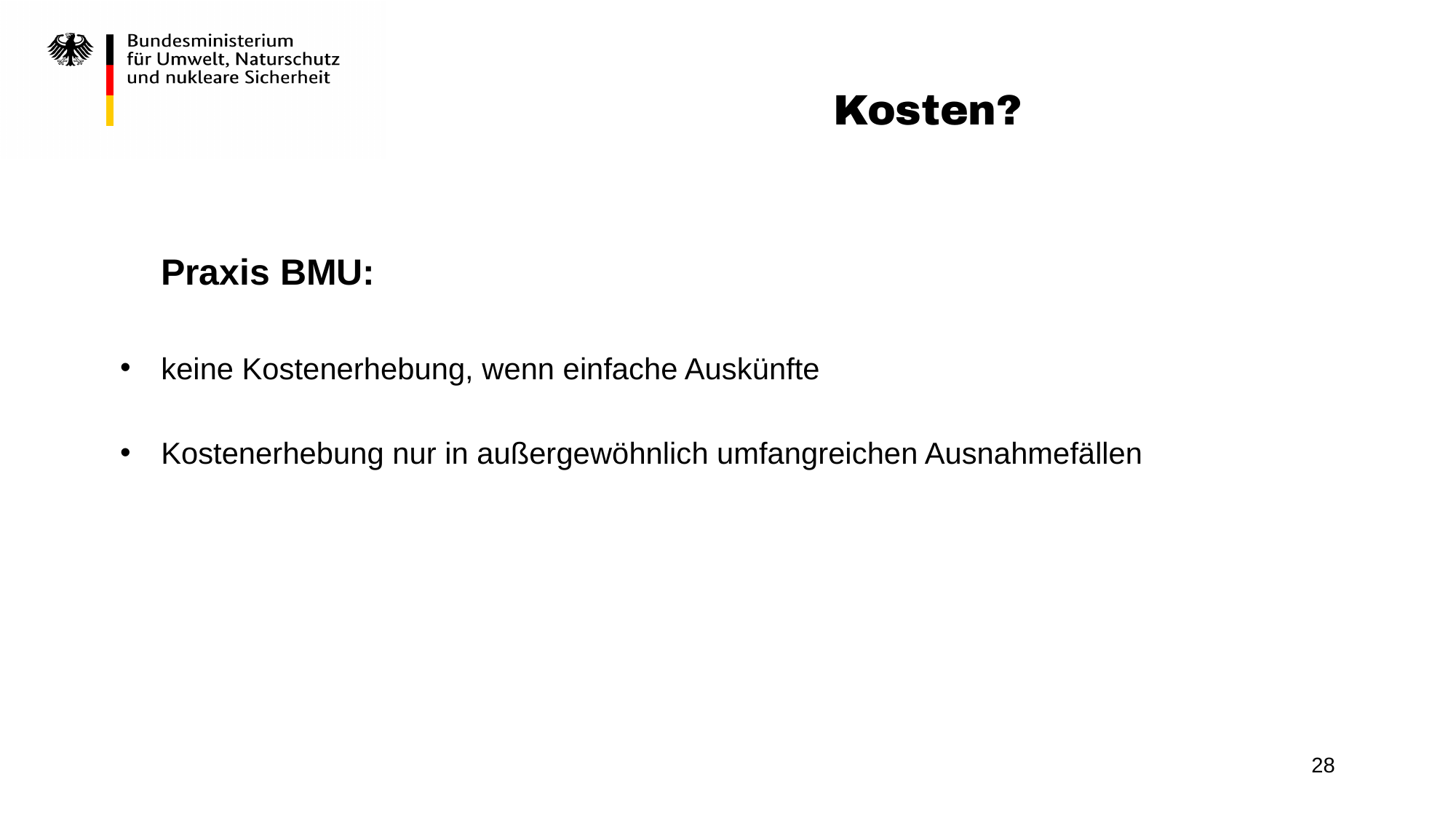

# Kosten?

	Praxis BMU:

keine Kostenerhebung, wenn einfache Auskünfte

Kostenerhebung nur in außergewöhnlich umfangreichen Ausnahmefällen
28